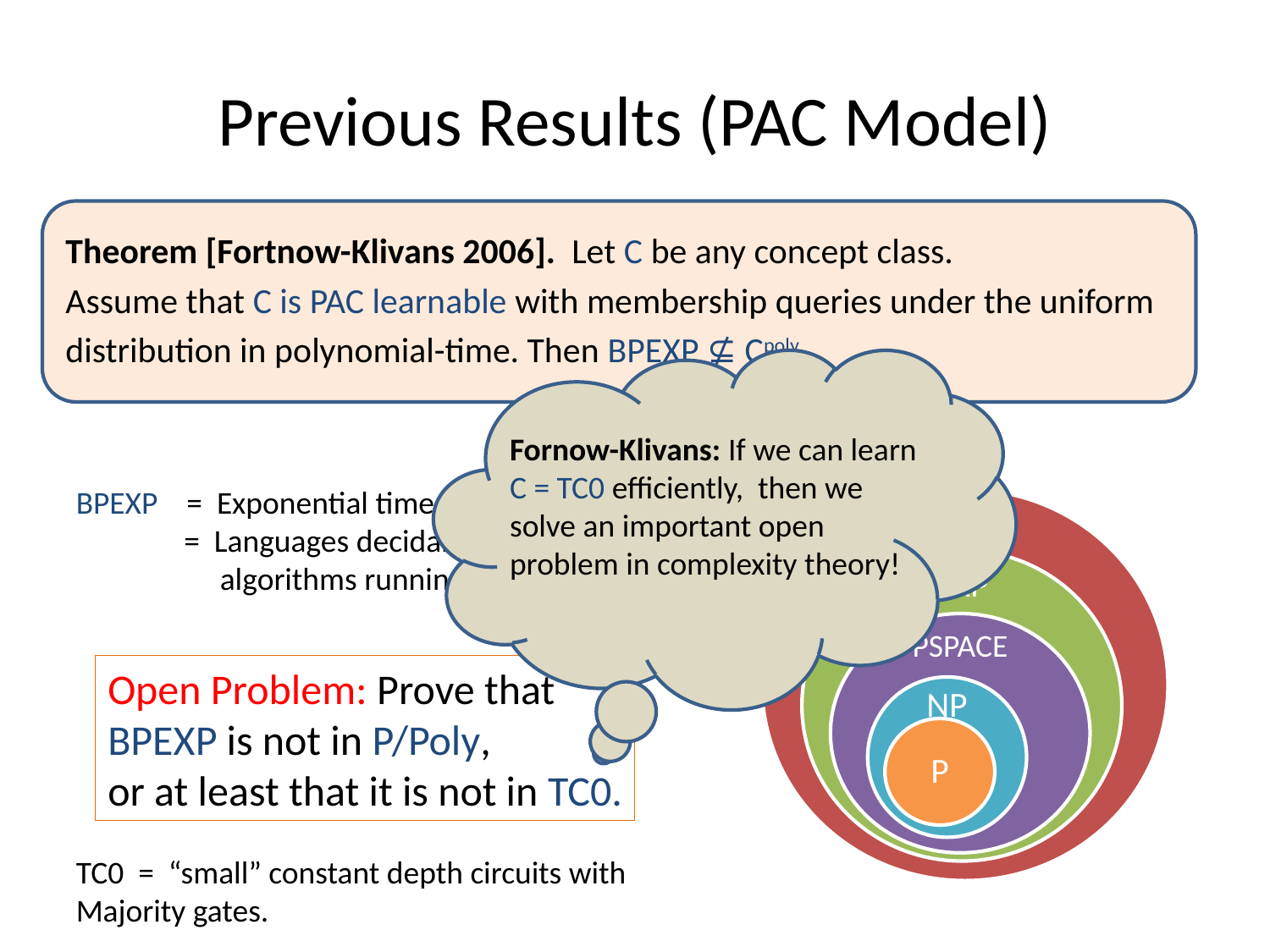

# Previous Results (PAC Model)

Theorem [Fortnow-Klivans 2006].  Let C be any concept class.
Assume that C is PAC learnable with membership queries under the uniform
distribution in polynomial-time. Then BPEXP ⊈ Cpoly.

Fornow-Klivans: If we can learn C = TC0 efficiently,  then we solve an important open problem in complexity theory!

BPEXP
EXP
PSPACE
NP
P
BPEXP    =  Exponential time version of BPP
               =  Languages decidable by randomized
                    algorithms running in exponential time.
Open Problem: Prove that BPEXP is not in P/Poly,
or at least that it is not in TC0.
TC0  =  “small” constant depth circuits with Majority gates.